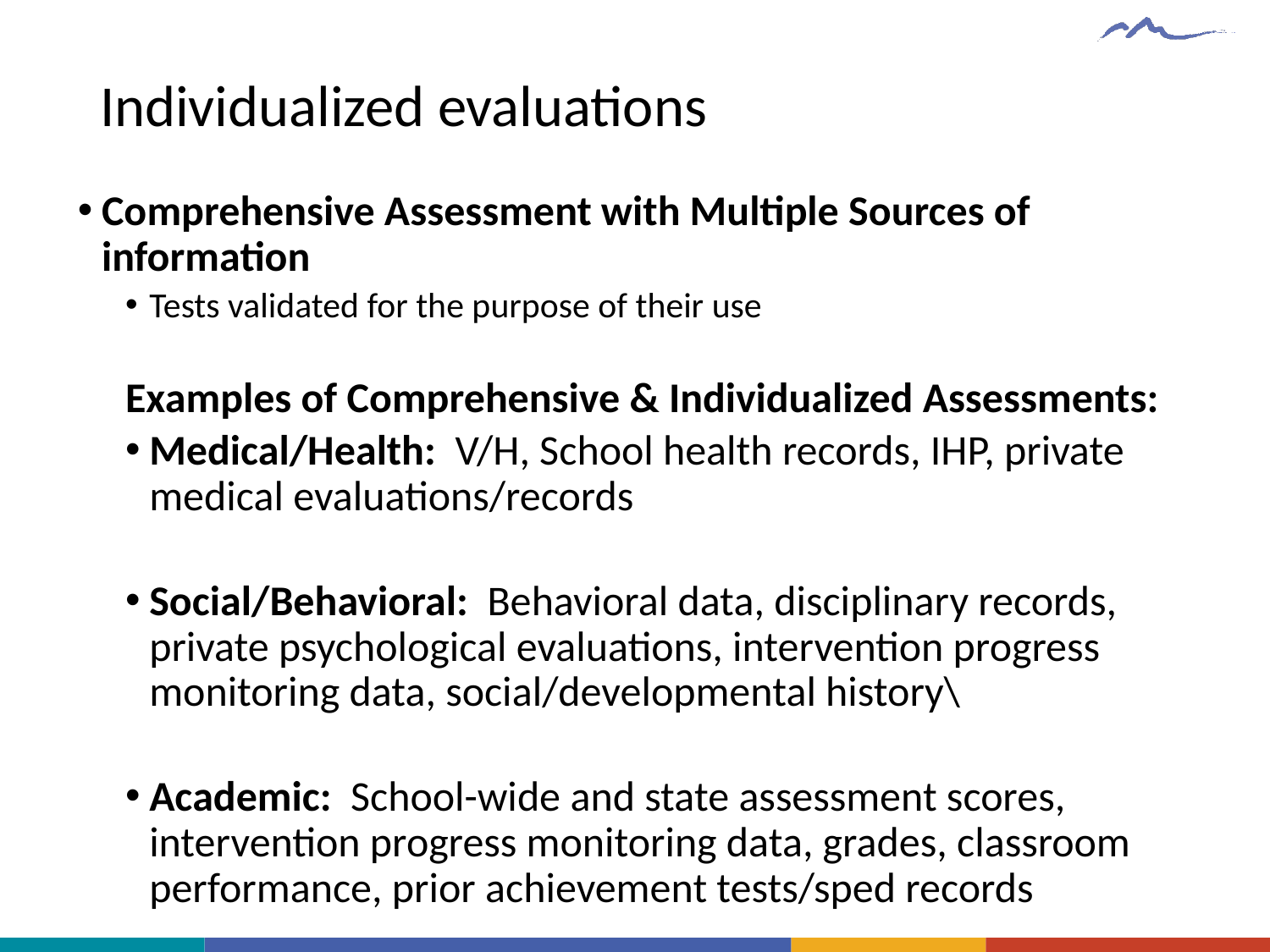

# Individualized evaluations
Comprehensive Assessment with Multiple Sources of information
Tests validated for the purpose of their use

Examples of Comprehensive & Individualized Assessments:
Medical/Health:  V/H, School health records, IHP, private medical evaluations/records

Social/Behavioral:  Behavioral data, disciplinary records, private psychological evaluations, intervention progress monitoring data, social/developmental history\

Academic:  School-wide and state assessment scores, intervention progress monitoring data, grades, classroom performance, prior achievement tests/sped records